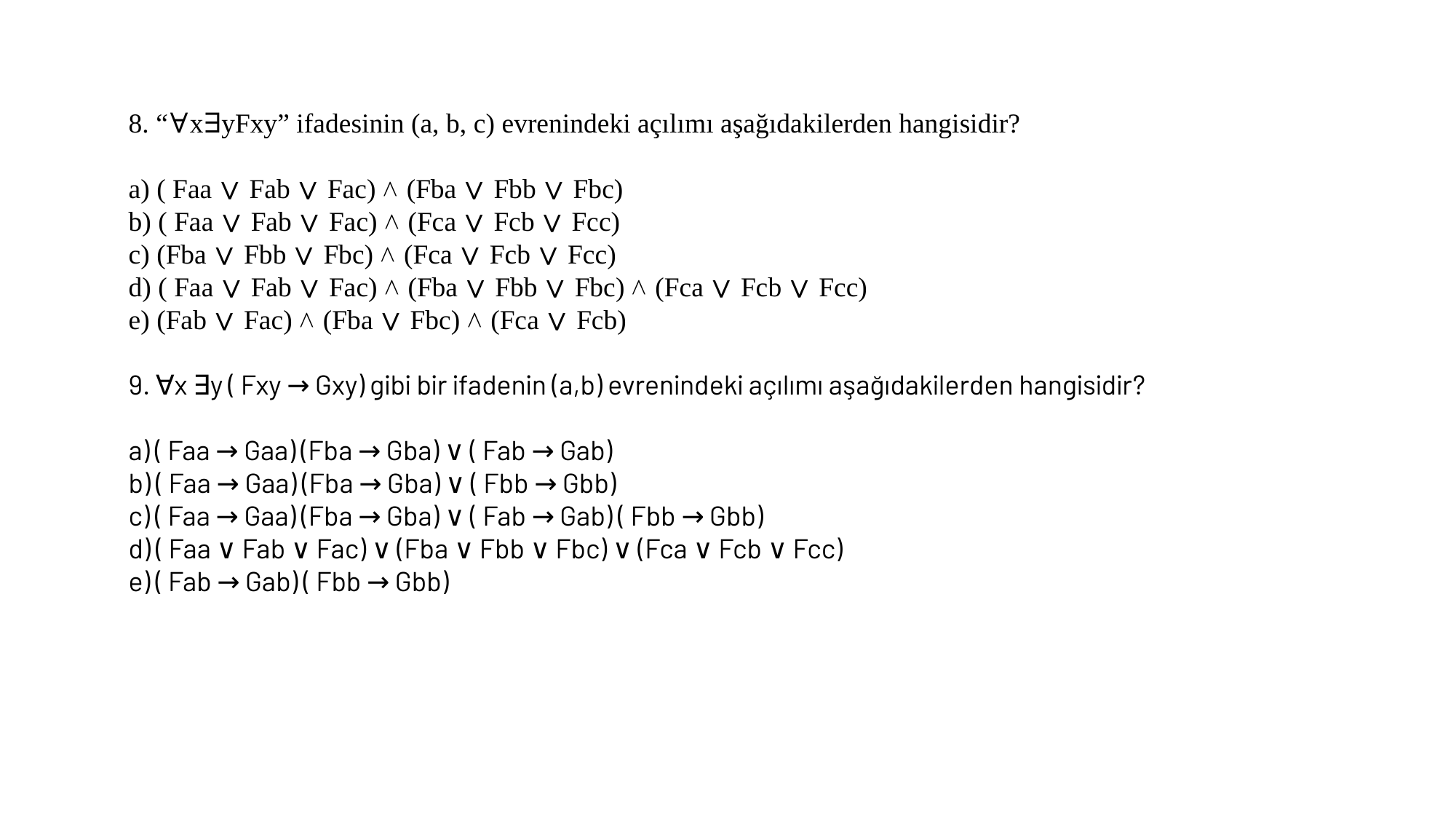

8. “∀x∃yFxy” ifadesinin (a, b, c) evrenindeki açılımı aşağıdakilerden hangisidir?

a) ( Faa ∨ Fab ∨ Fac) ˄ (Fba ∨ Fbb ∨ Fbc)
b) ( Faa ∨ Fab ∨ Fac) ˄ (Fca ∨ Fcb ∨ Fcc)
c) (Fba ∨ Fbb ∨ Fbc) ˄ (Fca ∨ Fcb ∨ Fcc)
d) ( Faa ∨ Fab ∨ Fac) ˄ (Fba ∨ Fbb ∨ Fbc) ˄ (Fca ∨ Fcb ∨ Fcc)
e) (Fab ∨ Fac) ˄ (Fba ∨ Fbc) ˄ (Fca ∨ Fcb)
9. ∀x ∃y ( Fxy → Gxy) gibi bir ifadenin (a,b) evrenindeki açılımı aşağıdakilerden hangisidir?

a) ( Faa → Gaa) (Fba → Gba) ∨ ( Fab → Gab)
b) ( Faa → Gaa) (Fba → Gba) ∨ ( Fbb → Gbb)
c) ( Faa → Gaa) (Fba → Gba) ∨ ( Fab → Gab) ( Fbb → Gbb)
d) ( Faa ∨ Fab ∨ Fac) ∨ (Fba ∨ Fbb ∨ Fbc) ∨ (Fca ∨ Fcb ∨ Fcc)
e) ( Fab → Gab) ( Fbb → Gbb)